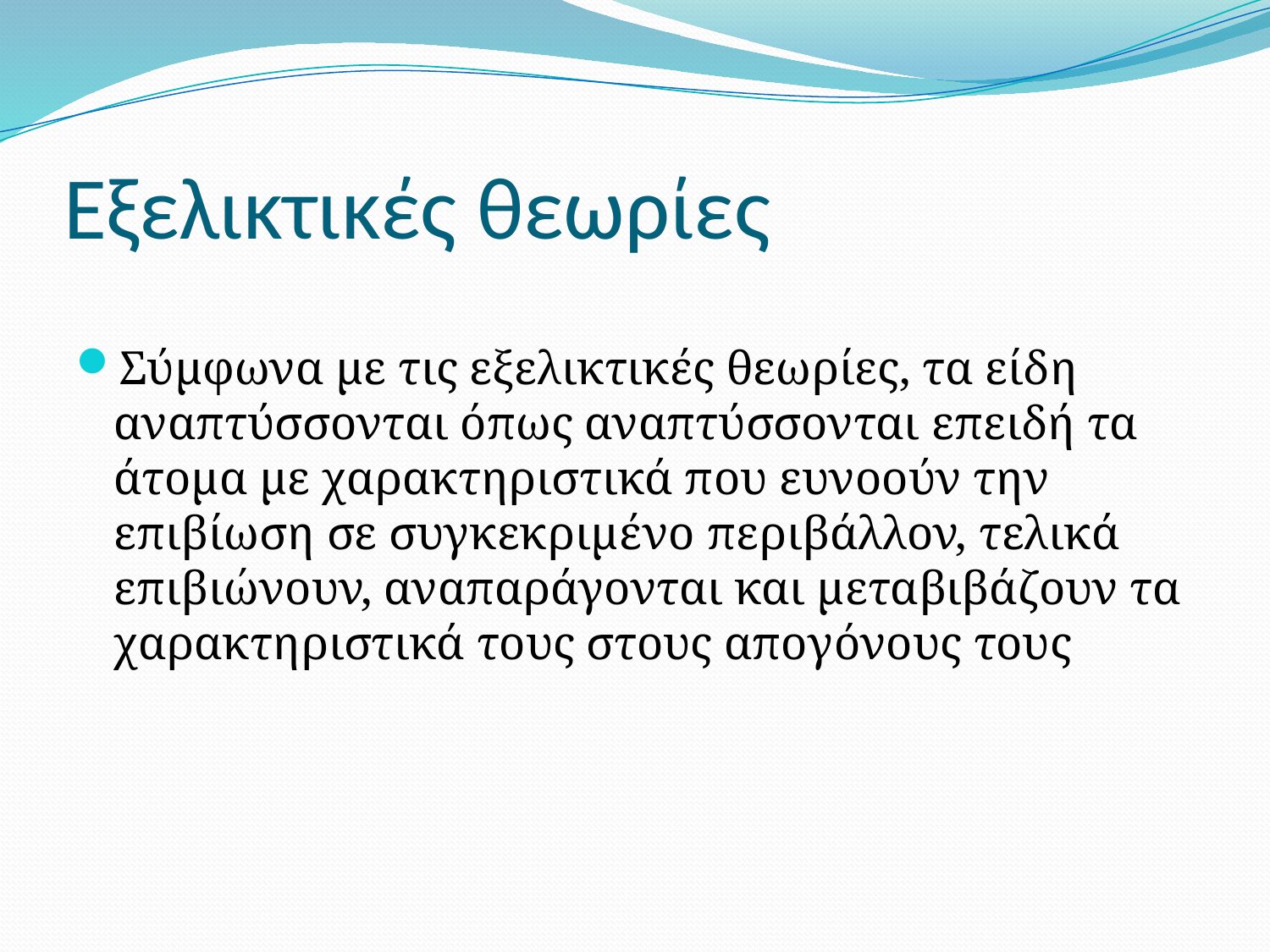

# Εξελικτικές θεωρίες

Σύμφωνα με τις εξελικτικές θεωρίες, τα είδη αναπτύσσονται όπως αναπτύσσονται επειδή τα άτομα με χαρακτηριστικά που ευνοούν την επιβίωση σε συγκεκριμένο περιβάλλον, τελικά επιβιώνουν, αναπαράγονται και μεταβιβάζουν τα χαρακτηριστικά τους στους απογόνους τους